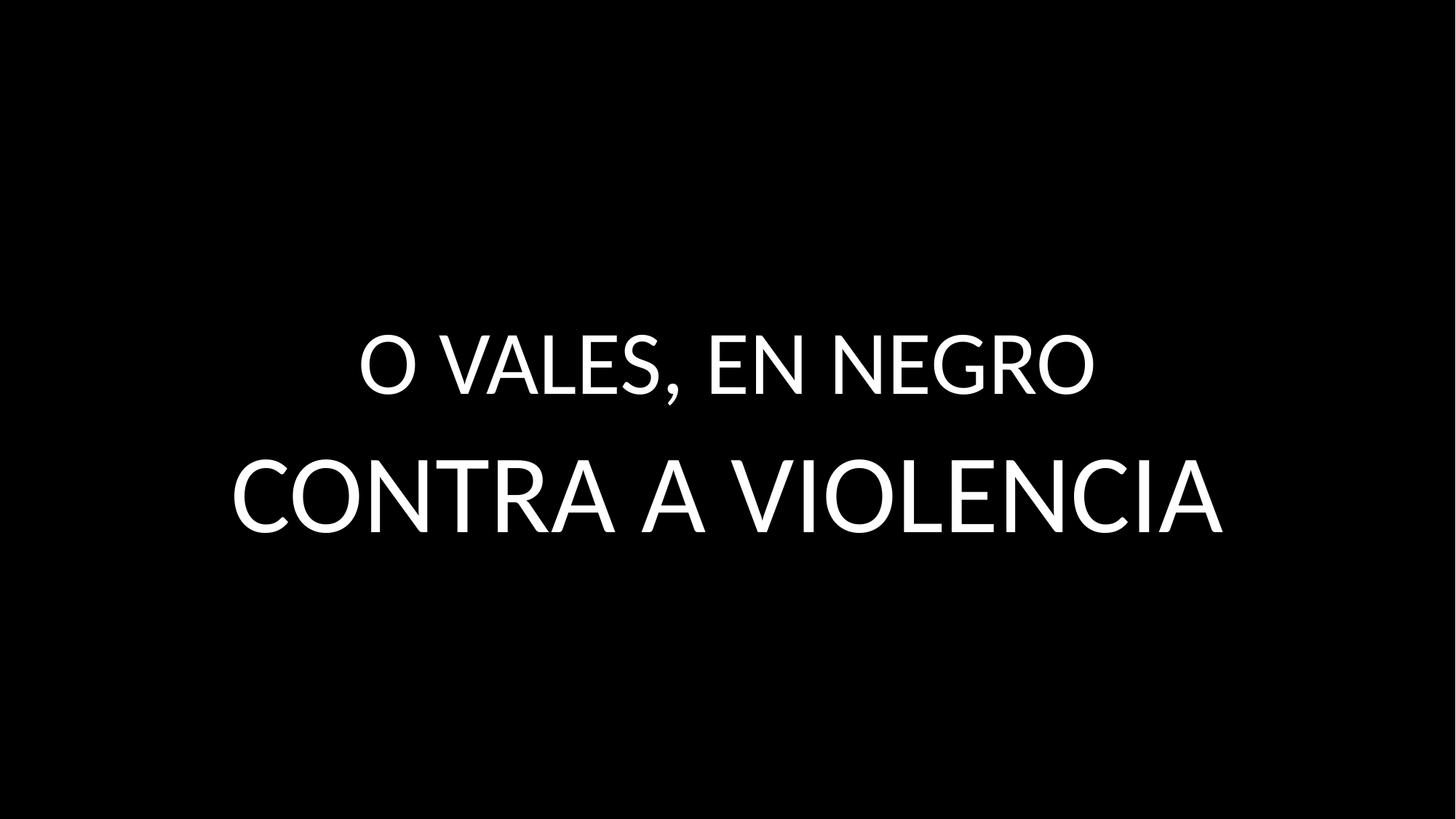

# O VALES, EN NEGRO
CONTRA A VIOLENCIA